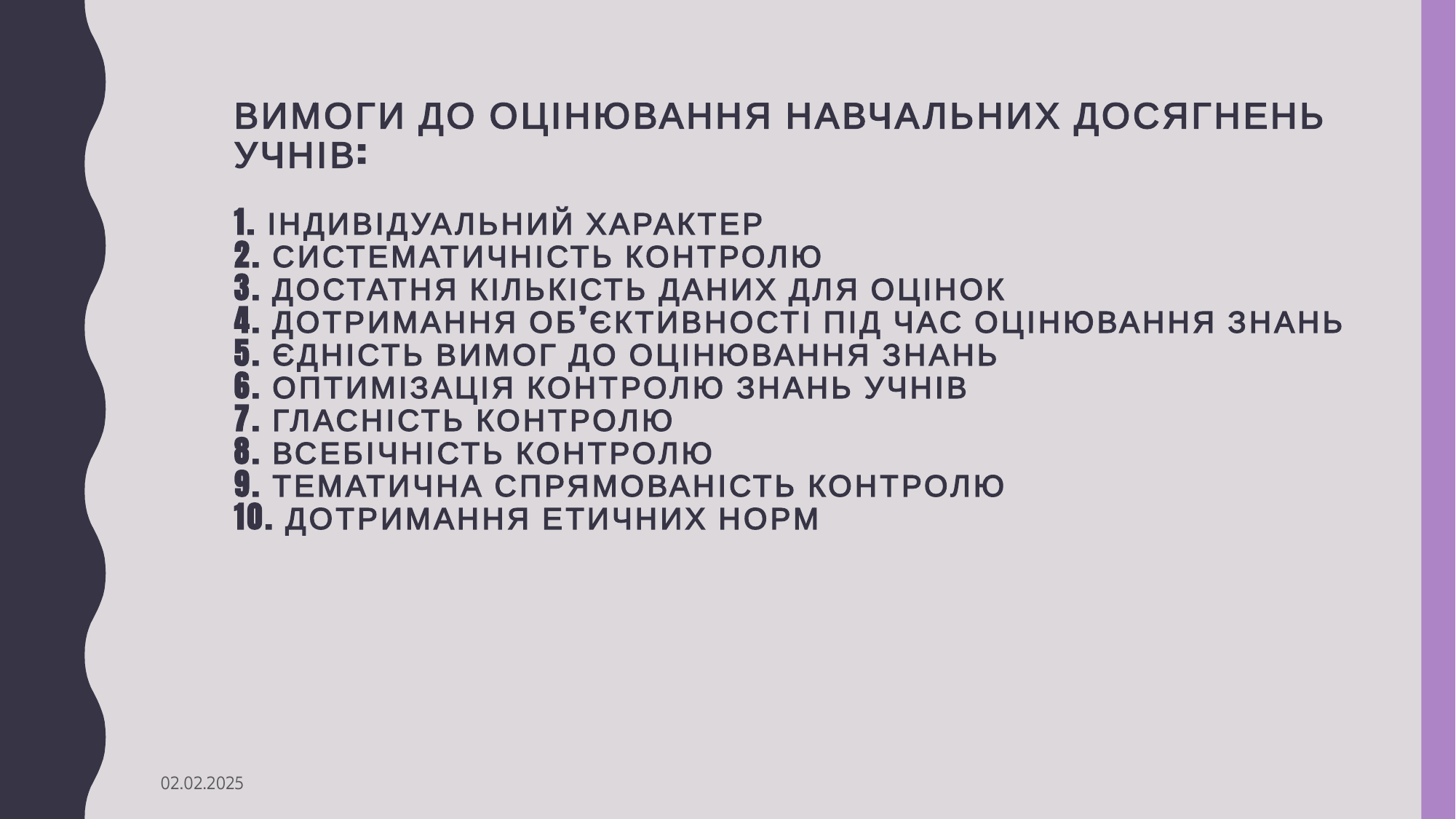

# Вимоги до оцінювання навчальних досягнень учнів: 1. Індивідуальний характер 2. Систематичність контролю 3. Достатня кількість даних для оцінок 4. Дотримання об’єктивності під час оцінювання знань 5. Єдність вимог до оцінювання знань 6. Оптимізація контролю знань учнів 7. Гласність контролю 8. Всебічність контролю 9. Тематична спрямованість контролю 10. Дотримання етичних норм
02.02.2025